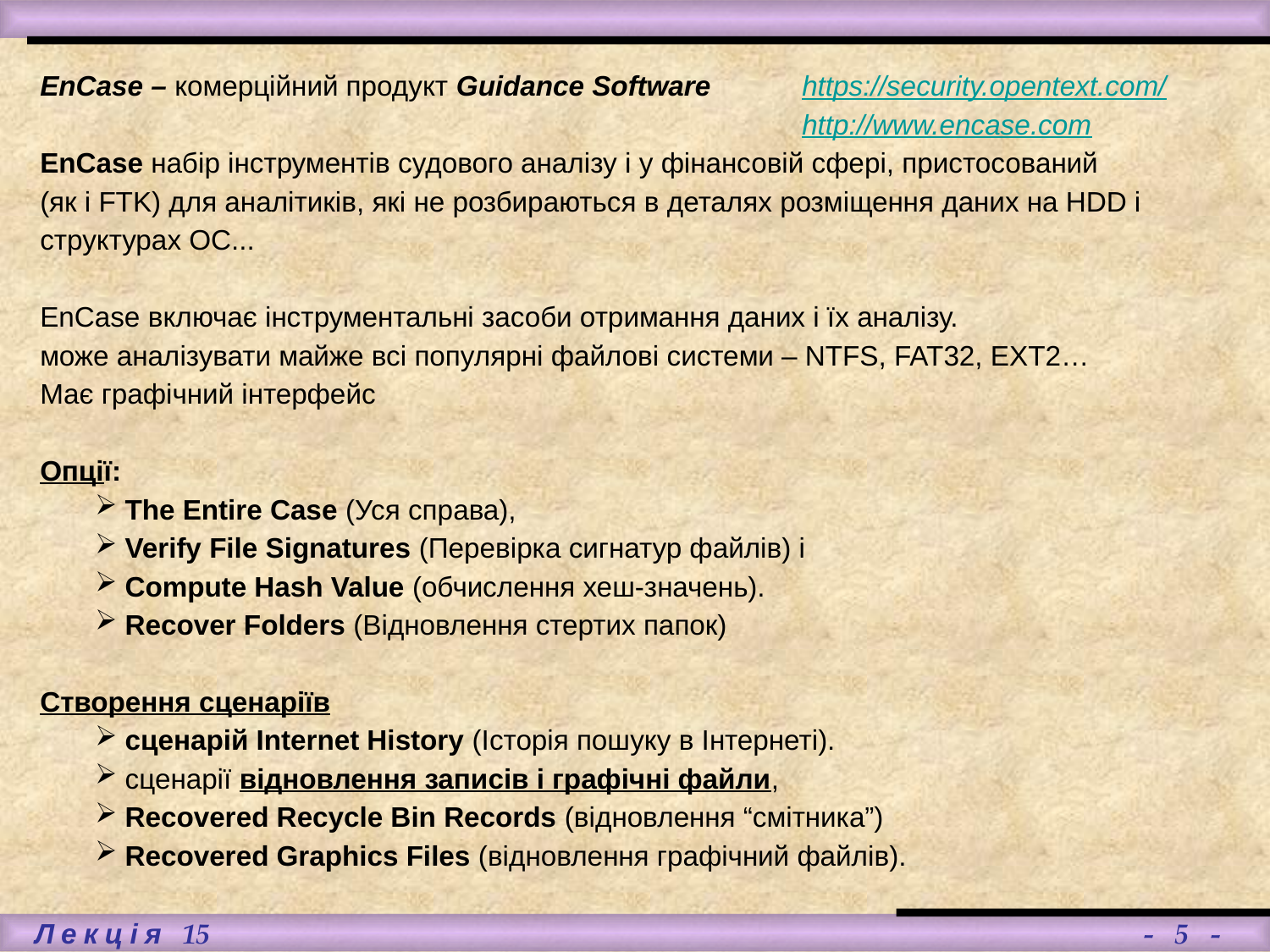

#

EnCase – комерційний продукт Guidance Software	https://security.opentext.com/
						http://www.encase.com
EnCase набір інструментів судового аналізу і у фінансовій сфері, пристосований
(як і FTK) для аналітиків, які не розбираються в деталях розміщення даних на HDD і структурах ОС...

EnCase включає інструментальні засоби отримання даних і їх аналізу.
може аналізувати майже всі популярні файлові системи – NTFS, FAT32, EXT2…
Має графічний інтерфейс

Опції:
The Entire Case (Уся справа),
Verify File Signatures (Перевірка сигнатур файлів) і
Compute Hash Value (обчислення хеш-значень).
Recover Folders (Відновлення стертих папок)

Створення сценаріїв
сценарій Internet History (Історія пошуку в Інтернеті).
сценарії відновлення записів і графічні файли,
Recovered Recycle Bin Records (відновлення “смітника”)
Recovered Graphics Files (відновлення графічний файлів).

     Л е к ц і я   15								-   5   -